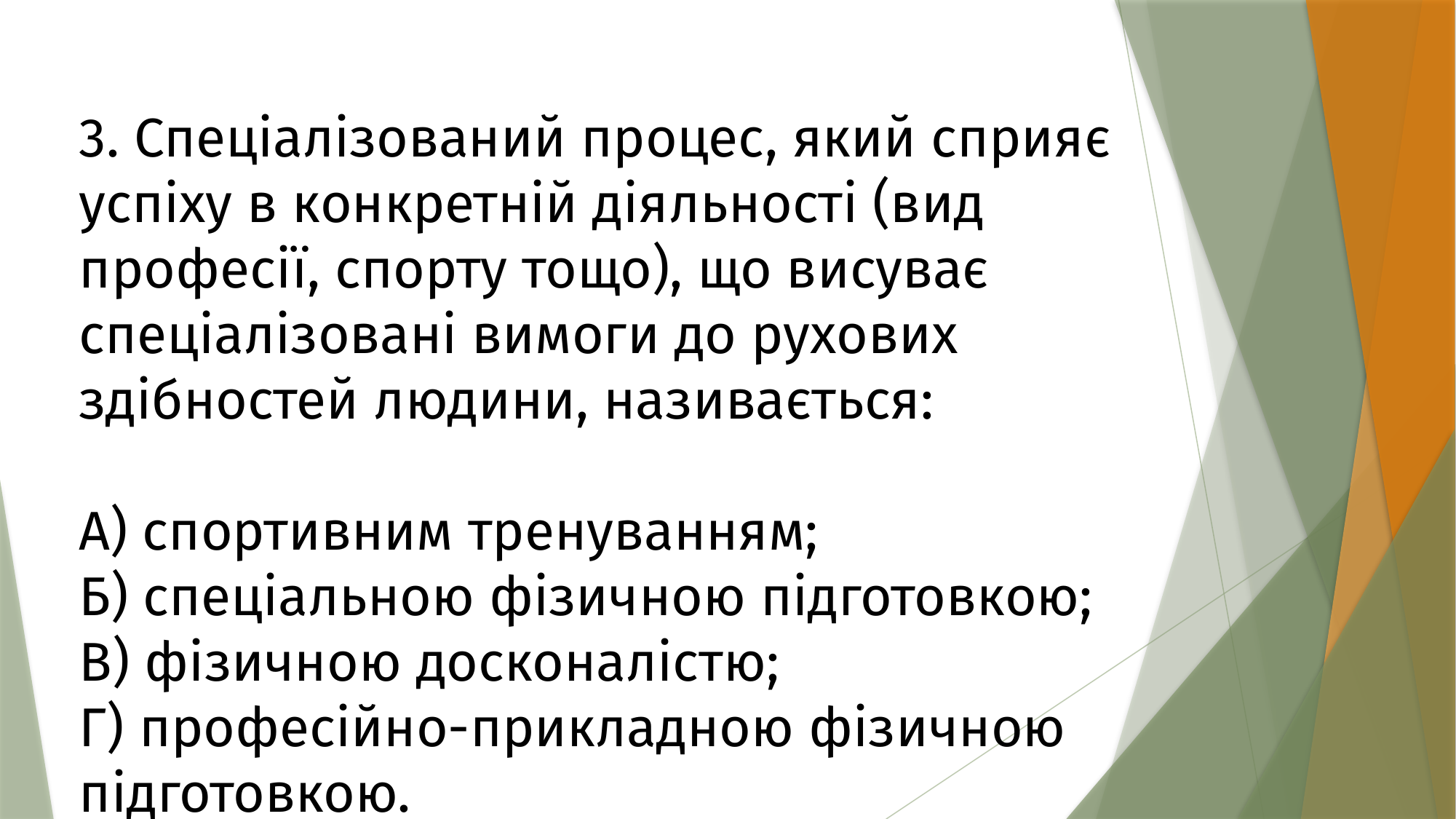

3. Спеціалізований процес, який сприяє успіху в конкретній діяльності (вид професії, спорту тощо), що висуває спеціалізовані вимоги до рухових здібностей людини, називається:

А) спортивним тренуванням;
Б) спеціальною фізичною підготовкою;
В) фізичною досконалістю;
Г) професійно-прикладною фізичною підготовкою.